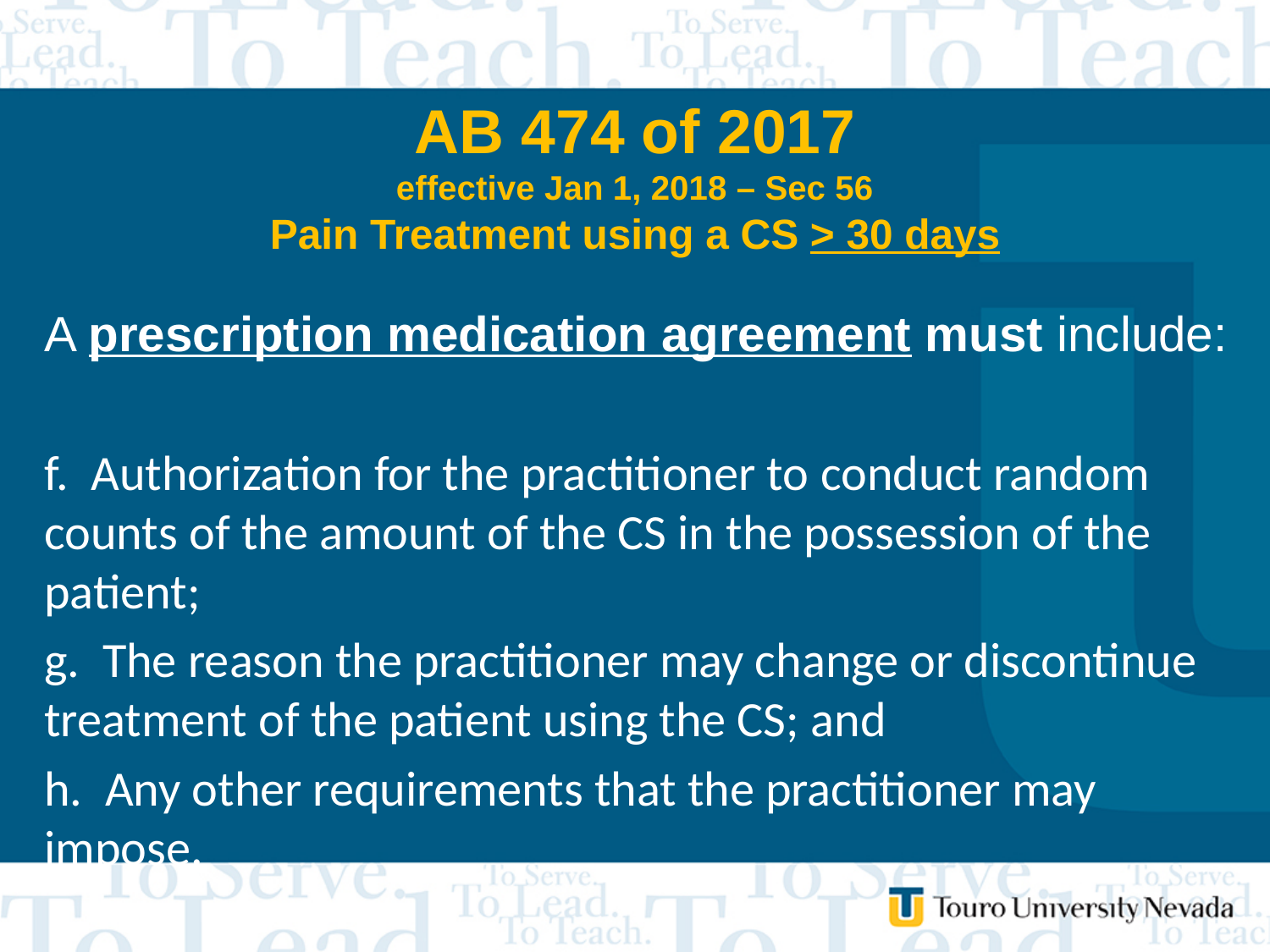

# AB 474 of 2017 effective Jan 1, 2018 – Sec 56 Pain Treatment using a CS > 30 days
A prescription medication agreement must include:

f.  Authorization for the practitioner to conduct random counts of the amount of the CS in the possession of the patient;
g.  The reason the practitioner may change or discontinue treatment of the patient using the CS; and
h.  Any other requirements that the practitioner may impose.